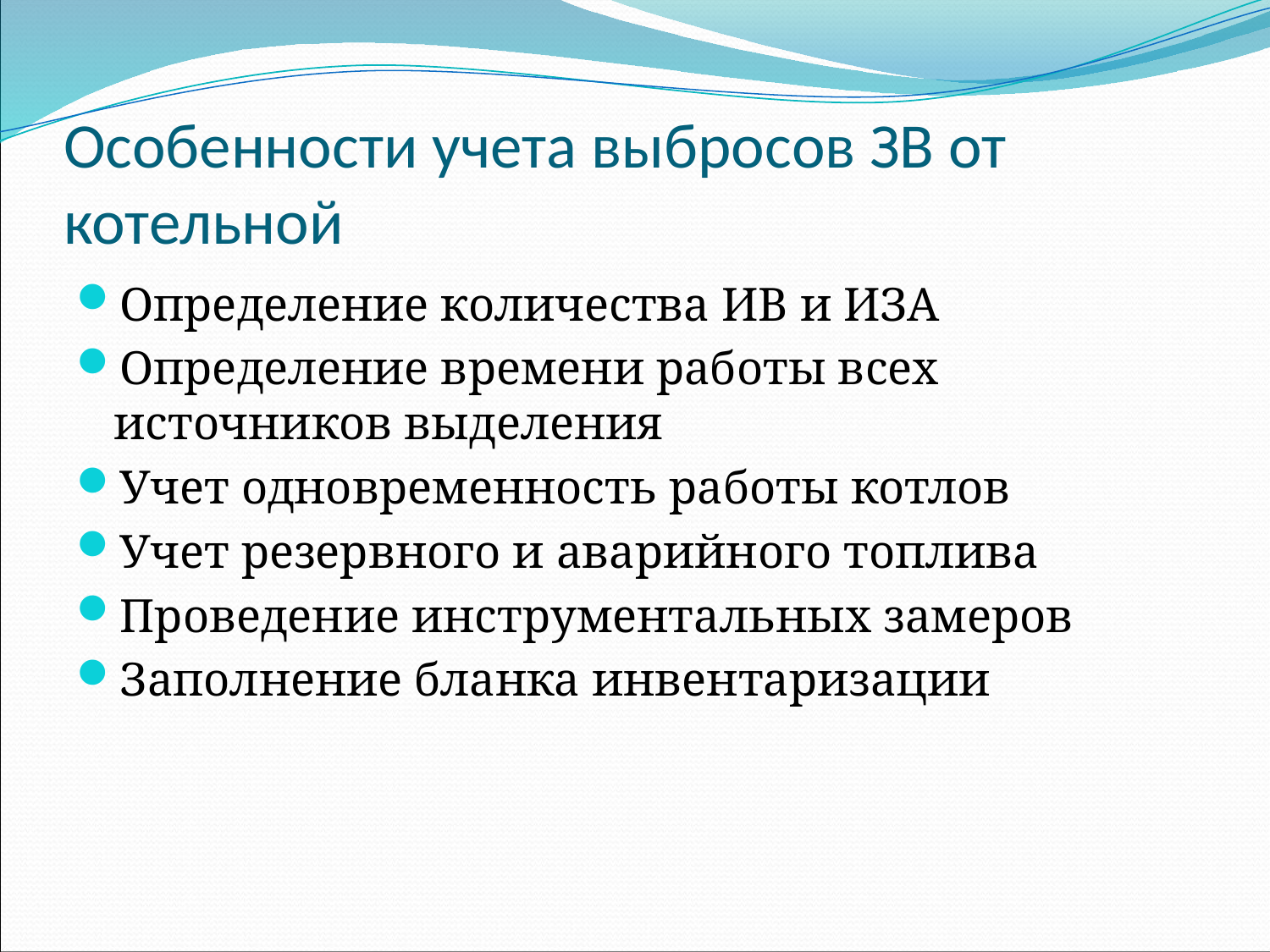

# Особенности учета выбросов ЗВ от котельной
Определение количества ИВ и ИЗА
Определение времени работы всех источников выделения
Учет одновременность работы котлов
Учет резервного и аварийного топлива
Проведение инструментальных замеров
Заполнение бланка инвентаризации